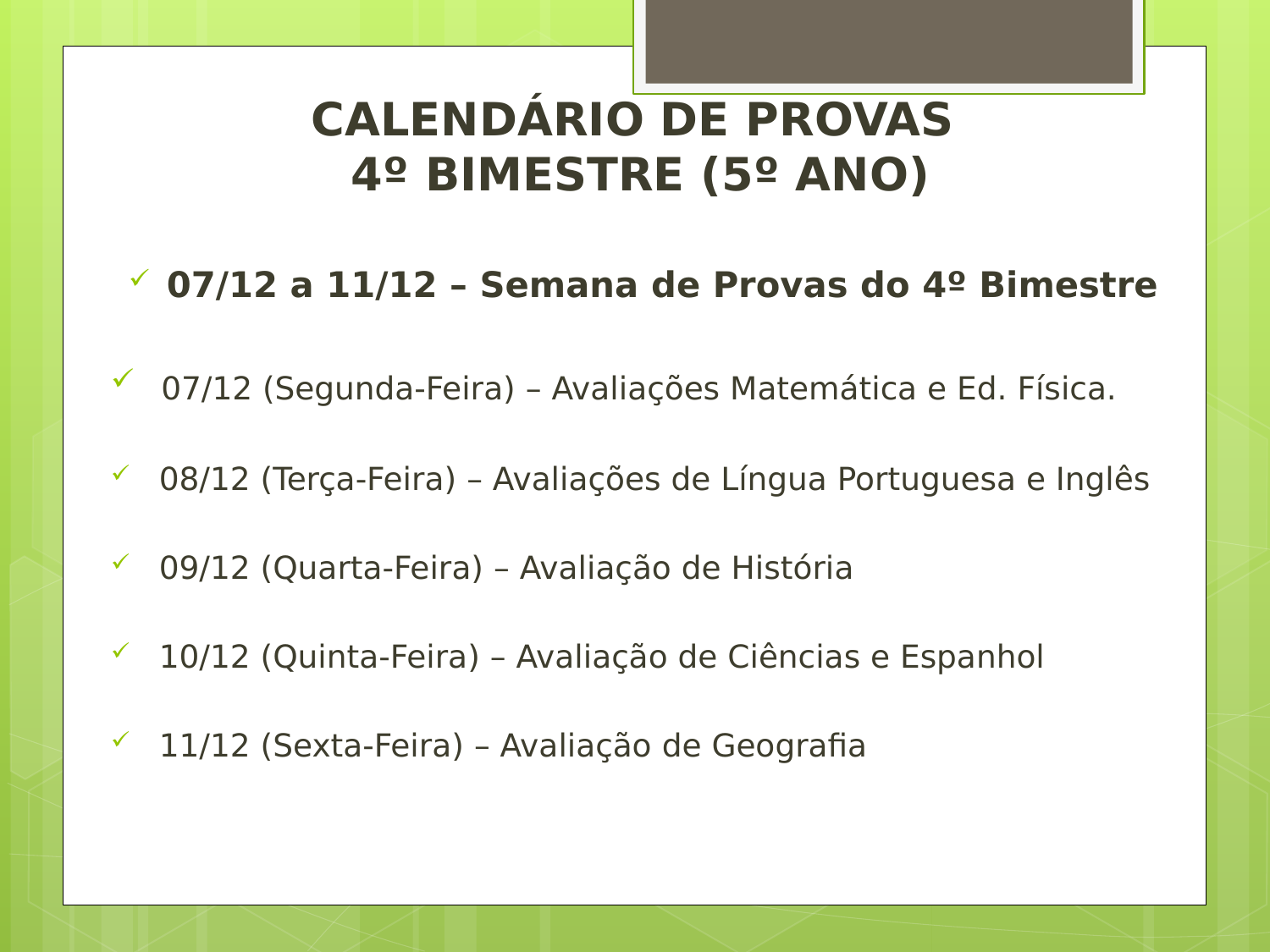

# CALENDÁRIO DE PROVAS 4º BIMESTRE (5º ANO)

07/12 a 11/12 – Semana de Provas do 4º Bimestre

 07/12 (Segunda-Feira) – Avaliações Matemática e Ed. Física.

 08/12 (Terça-Feira) – Avaliações de Língua Portuguesa e Inglês

 09/12 (Quarta-Feira) – Avaliação de História

 10/12 (Quinta-Feira) – Avaliação de Ciências e Espanhol

 11/12 (Sexta-Feira) – Avaliação de Geografia